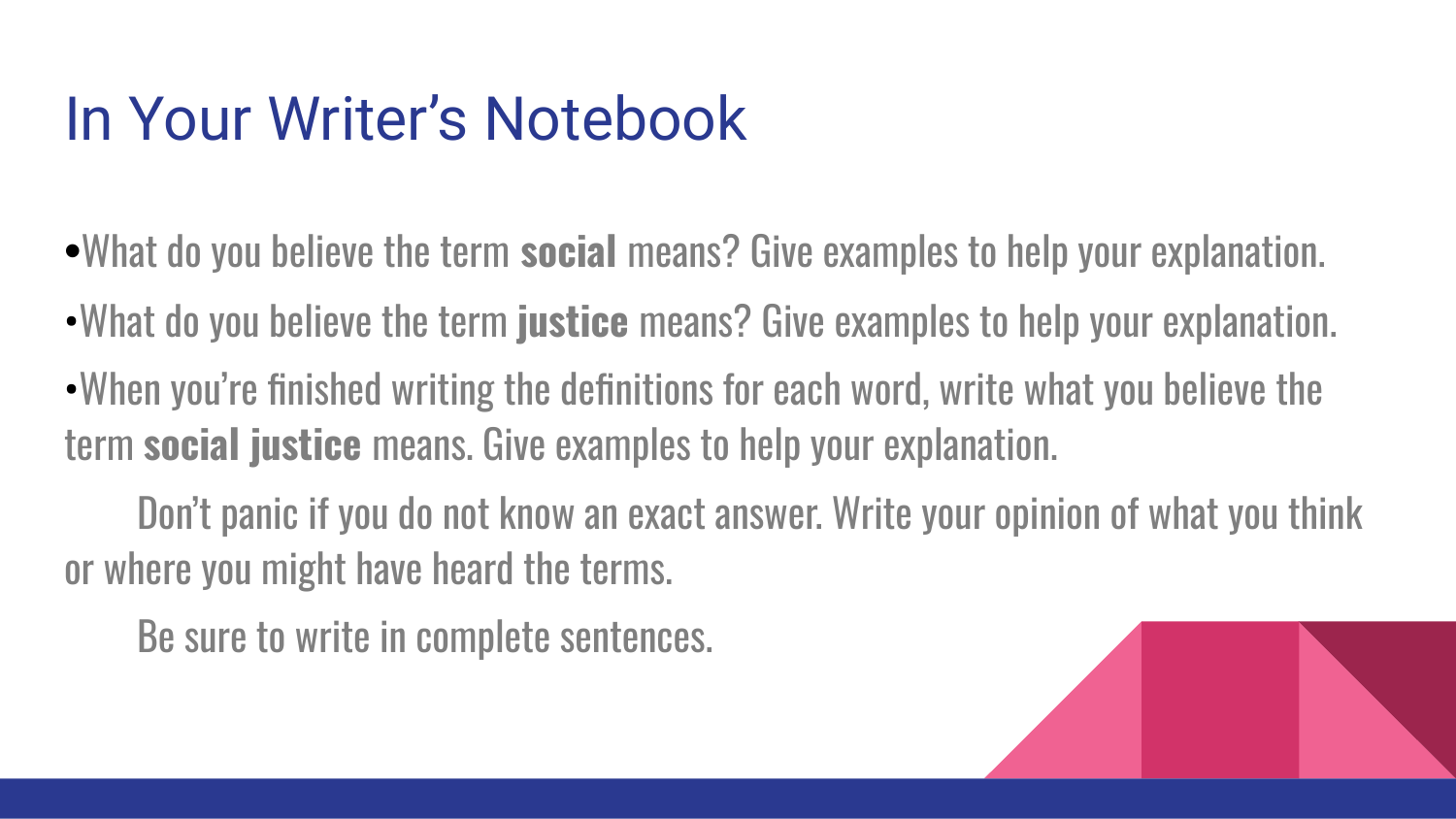

# In Your Writer’s Notebook
•What do you believe the term social means? Give examples to help your explanation.
•What do you believe the term justice means? Give examples to help your explanation.
•When you’re finished writing the definitions for each word, write what you believe the term social justice means. Give examples to help your explanation.
Don’t panic if you do not know an exact answer. Write your opinion of what you think or where you might have heard the terms.
Be sure to write in complete sentences.